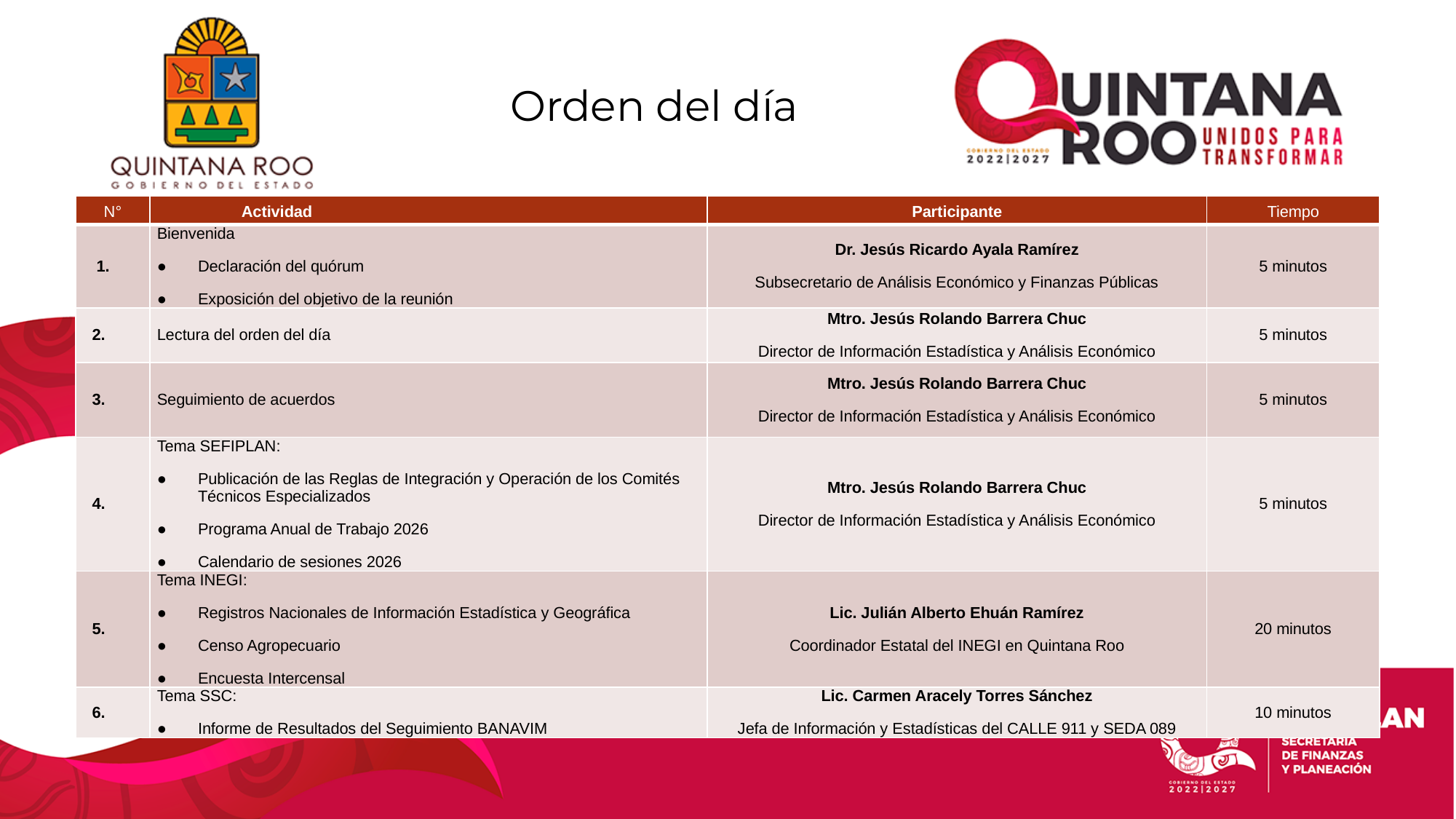

# Orden del día
| N° | Actividad | Participante | Tiempo |
| --- | --- | --- | --- |
| 1. | Bienvenida Declaración del quórum Exposición del objetivo de la reunión | Dr. Jesús Ricardo Ayala Ramírez Subsecretario de Análisis Económico y Finanzas Públicas | 5 minutos |
| 2. | Lectura del orden del día | Mtro. Jesús Rolando Barrera Chuc Director de Información Estadística y Análisis Económico | 5 minutos |
| 3. | Seguimiento de acuerdos | Mtro. Jesús Rolando Barrera Chuc Director de Información Estadística y Análisis Económico | 5 minutos |
| 4. | Tema SEFIPLAN: Publicación de las Reglas de Integración y Operación de los Comités Técnicos Especializados Programa Anual de Trabajo 2026 Calendario de sesiones 2026 | Mtro. Jesús Rolando Barrera Chuc Director de Información Estadística y Análisis Económico | 5 minutos |
| 5. | Tema INEGI: Registros Nacionales de Información Estadística y Geográfica Censo Agropecuario Encuesta Intercensal | Lic. Julián Alberto Ehuán Ramírez Coordinador Estatal del INEGI en Quintana Roo | 20 minutos |
| 6. | Tema SSC: Informe de Resultados del Seguimiento BANAVIM | Lic. Carmen Aracely Torres Sánchez Jefa de Información y Estadísticas del CALLE 911 y SEDA 089 | 10 minutos |